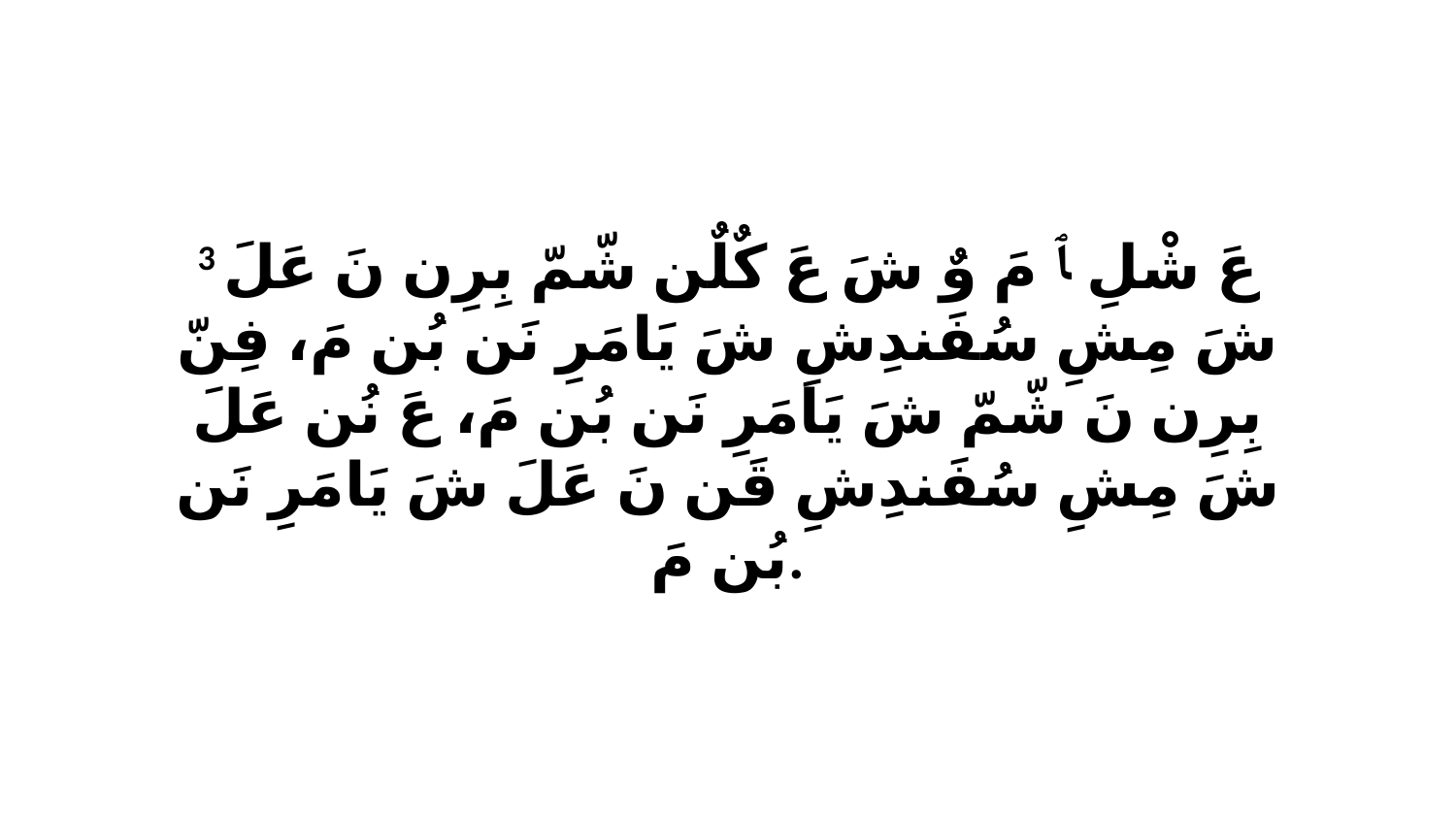

3 عَ شْلِ ﭑ مَ وٌ شَ عَ كٌلٌن شّمّ بِرِن نَ عَلَ شَ مِشِ سُفَندِشِ شَ يَامَرِ نَن بُن مَ، فِنّ بِرِن نَ شّمّ شَ يَامَرِ نَن بُن مَ، عَ نُن عَلَ شَ مِشِ سُفَندِشِ قَن نَ عَلَ شَ يَامَرِ نَن بُن مَ.